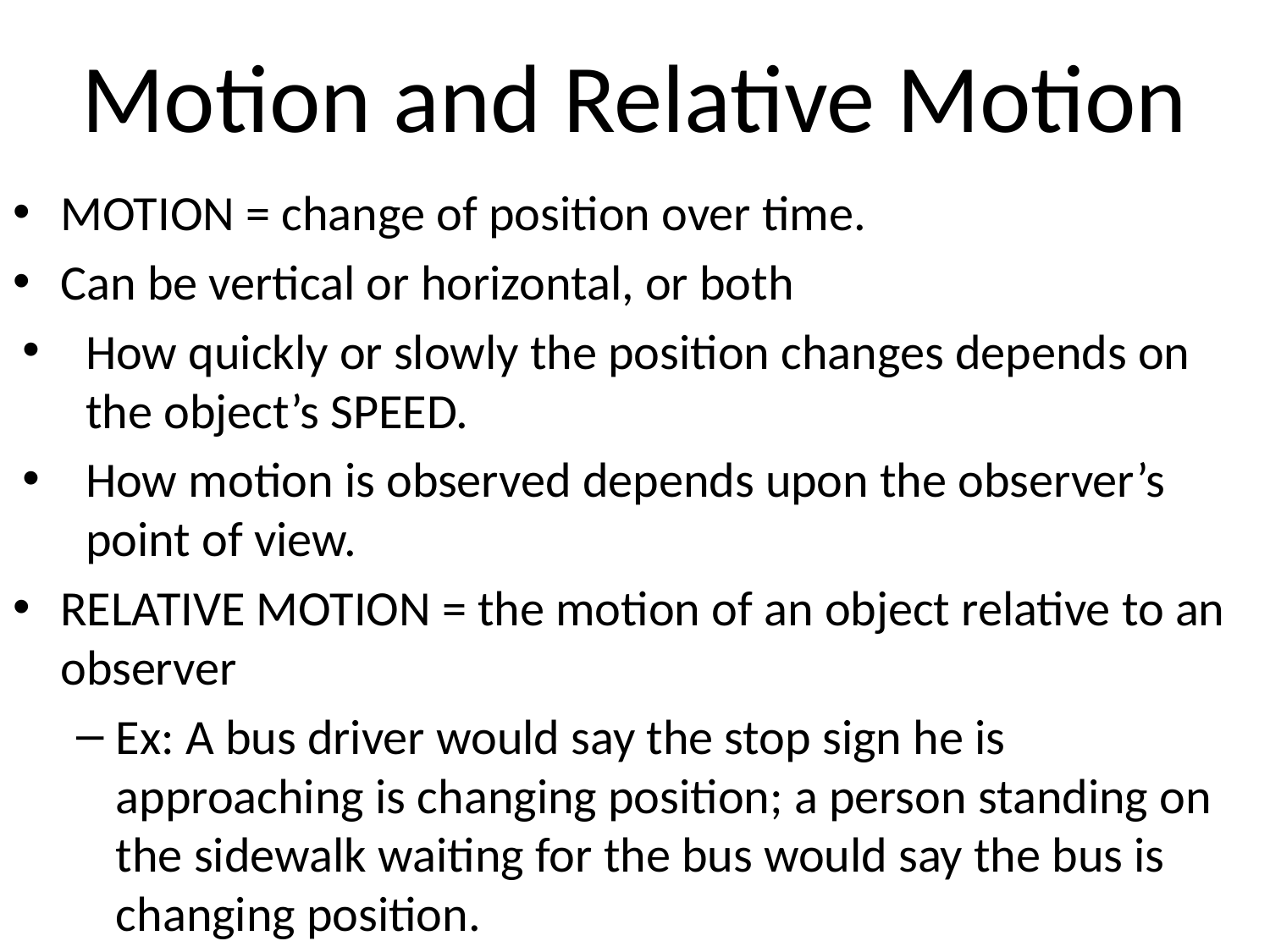

# Motion and Relative Motion
MOTION = change of position over time.
Can be vertical or horizontal, or both
How quickly or slowly the position changes depends on the object’s SPEED.
How motion is observed depends upon the observer’s point of view.
RELATIVE MOTION = the motion of an object relative to an observer
Ex: A bus driver would say the stop sign he is approaching is changing position; a person standing on the sidewalk waiting for the bus would say the bus is changing position.